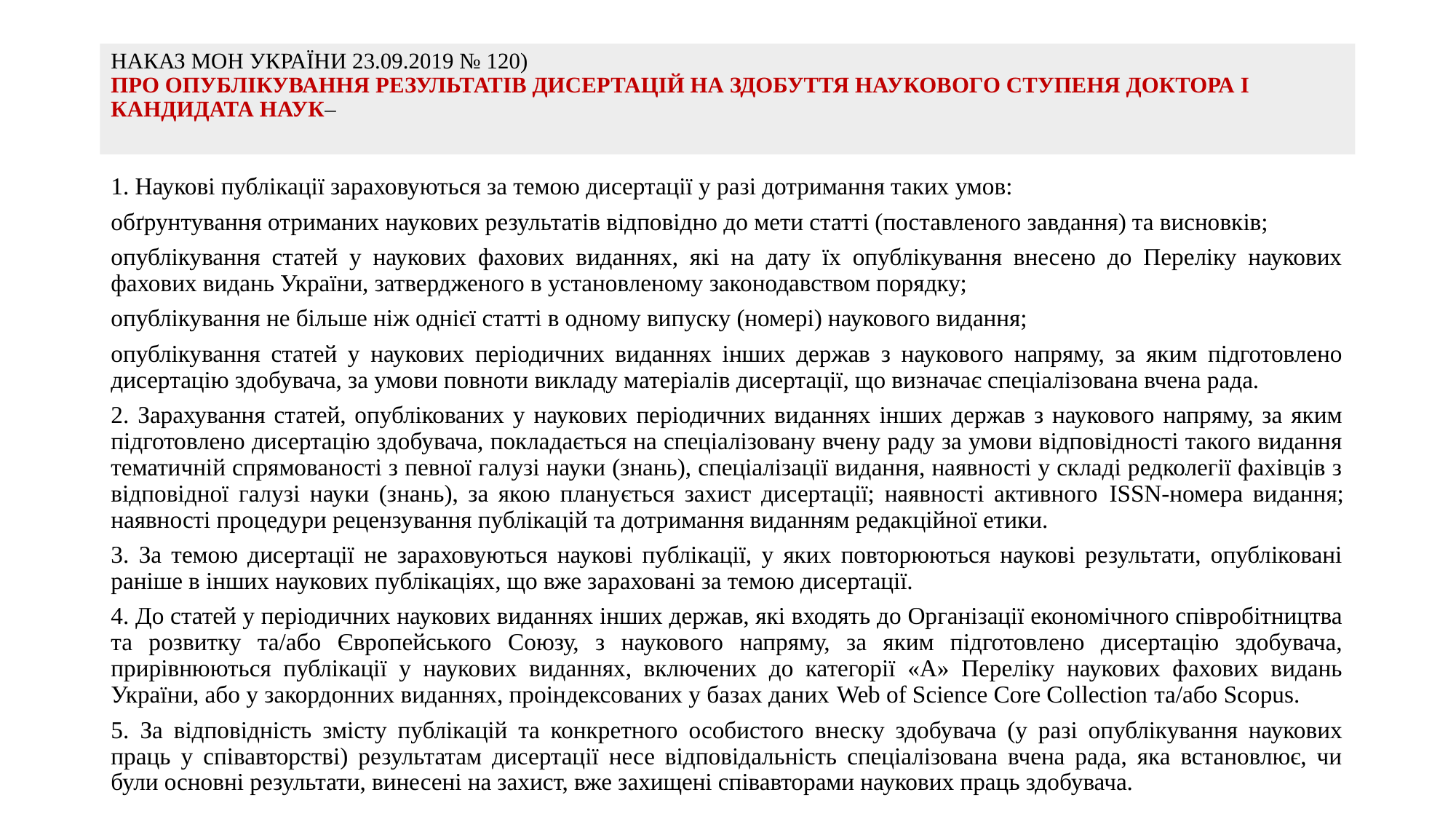

# НАКАЗ МОН УКРАЇНИ 23.09.2019 № 120) ПРО ОПУБЛІКУВАННЯ РЕЗУЛЬТАТІВ ДИСЕРТАЦІЙ НА ЗДОБУТТЯ НАУКОВОГО СТУПЕНЯ ДОКТОРА І КАНДИДАТА НАУК–
1. Наукові публікації зараховуються за темою дисертації у разі дотримання таких умов:
обґрунтування отриманих наукових результатів відповідно до мети статті (поставленого завдання) та висновків;
опублікування статей у наукових фахових виданнях, які на дату їх опублікування внесено до Переліку наукових фахових видань України, затвердженого в установленому законодавством порядку;
опублікування не більше ніж однієї статті в одному випуску (номері) наукового видання;
опублікування статей у наукових періодичних виданнях інших держав з наукового напряму, за яким підготовлено дисертацію здобувача, за умови повноти викладу матеріалів дисертації, що визначає спеціалізована вчена рада.
2. Зарахування статей, опублікованих у наукових періодичних виданнях інших держав з наукового напряму, за яким підготовлено дисертацію здобувача, покладається на спеціалізовану вчену раду за умови відповідності такого видання тематичній спрямованості з певної галузі науки (знань), спеціалізації видання, наявності у складі редколегії фахівців з відповідної галузі науки (знань), за якою планується захист дисертації; наявності активного ISSN-номера видання; наявності процедури рецензування публікацій та дотримання виданням редакційної етики.
3. За темою дисертації не зараховуються наукові публікації, у яких повторюються наукові результати, опубліковані раніше в інших наукових публікаціях, що вже зараховані за темою дисертації.
4. До статей у періодичних наукових виданнях інших держав, які входять до Організації економічного співробітництва та розвитку та/або Європейського Союзу, з наукового напряму, за яким підготовлено дисертацію здобувача, прирівнюються публікації у наукових виданнях, включених до категорії «А» Переліку наукових фахових видань України, або у закордонних виданнях, проіндексованих у базах даних Web of Science Core Collection та/або Scopus.
5. За відповідність змісту публікацій та конкретного особистого внеску здобувача (у разі опублікування наукових праць у співавторстві) результатам дисертації несе відповідальність спеціалізована вчена рада, яка встановлює, чи були основні результати, винесені на захист, вже захищені співавторами наукових праць здобувача.